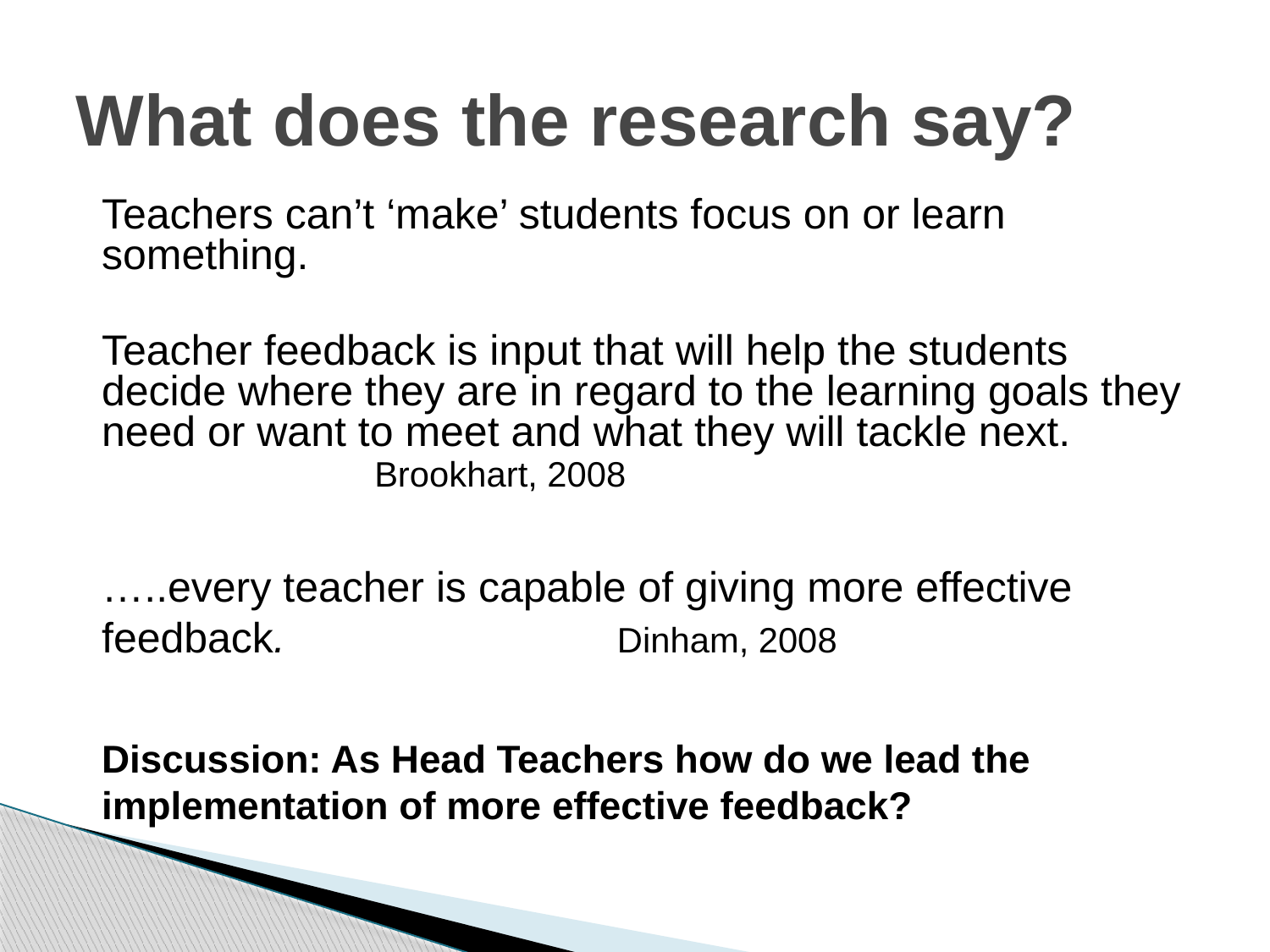

# What does the research say?
Teachers can’t ‘make’ students focus on or learn something.

Teacher feedback is input that will help the students decide where they are in regard to the learning goals they need or want to meet and what they will tackle next.                                   Brookhart, 2008

…..every teacher is capable of giving more effective feedback.                            Dinham, 2008

Discussion: As Head Teachers how do we lead the implementation of more effective feedback?